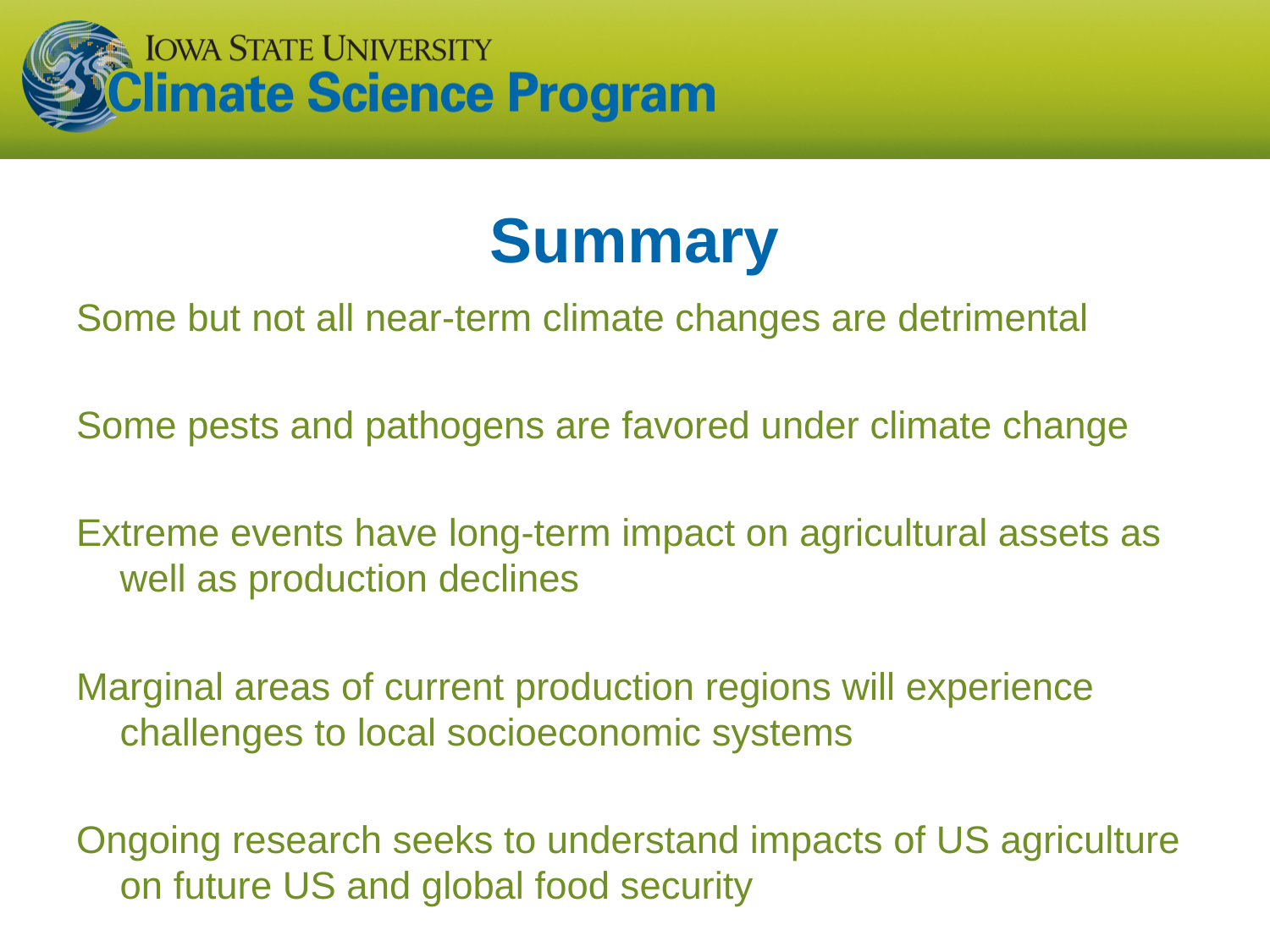

# Summary
Some but not all near-term climate changes are detrimental

Some pests and pathogens are favored under climate change

Extreme events have long-term impact on agricultural assets as well as production declines

Marginal areas of current production regions will experience challenges to local socioeconomic systems

Ongoing research seeks to understand impacts of US agriculture on future US and global food security